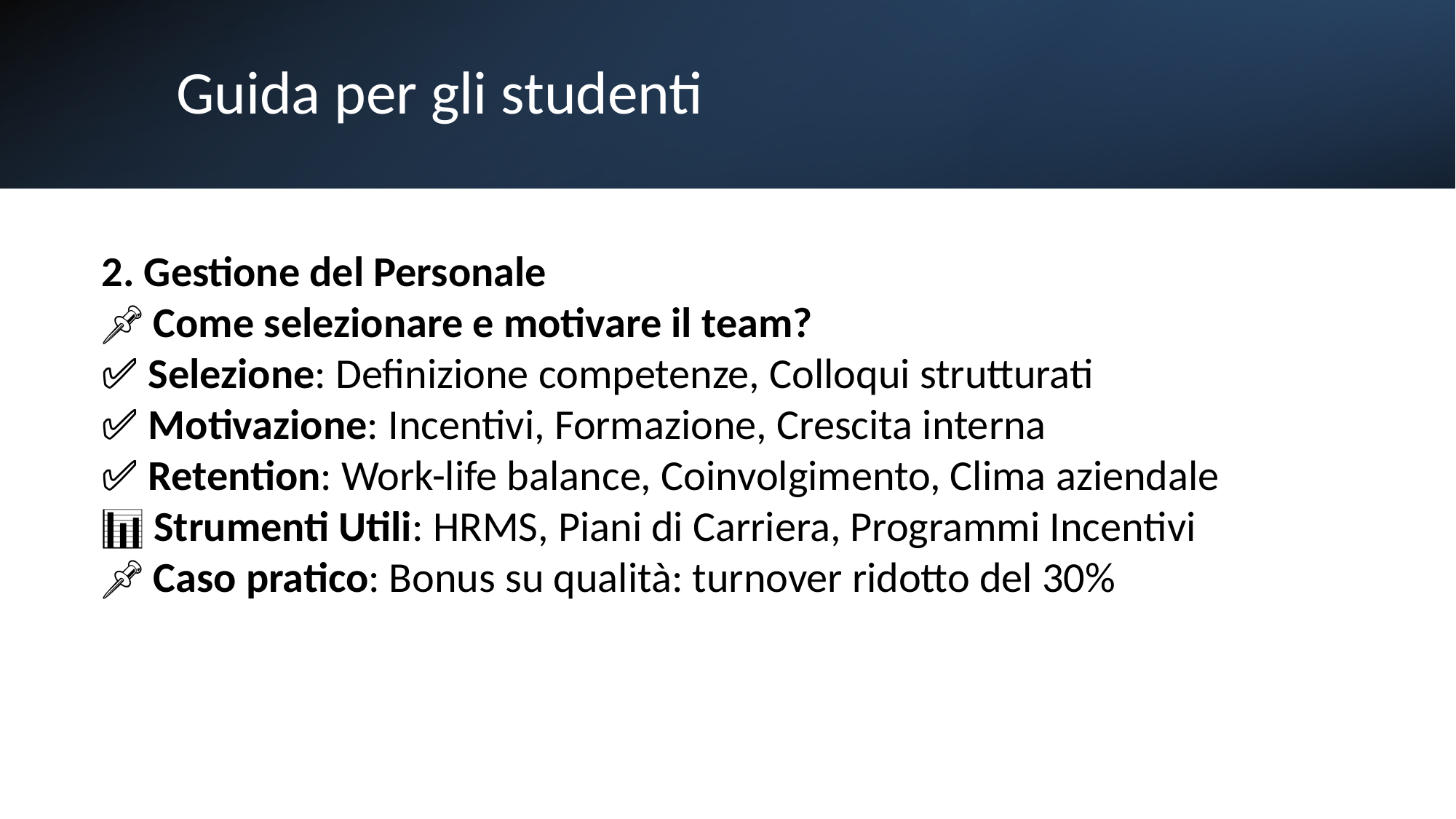

# Guida per gli studenti
2. Gestione del Personale
📌 Come selezionare e motivare il team?
✅ Selezione: Definizione competenze, Colloqui strutturati
✅ Motivazione: Incentivi, Formazione, Crescita interna
✅ Retention: Work-life balance, Coinvolgimento, Clima aziendale
📊 Strumenti Utili: HRMS, Piani di Carriera, Programmi Incentivi
📌 Caso pratico: Bonus su qualità: turnover ridotto del 30%